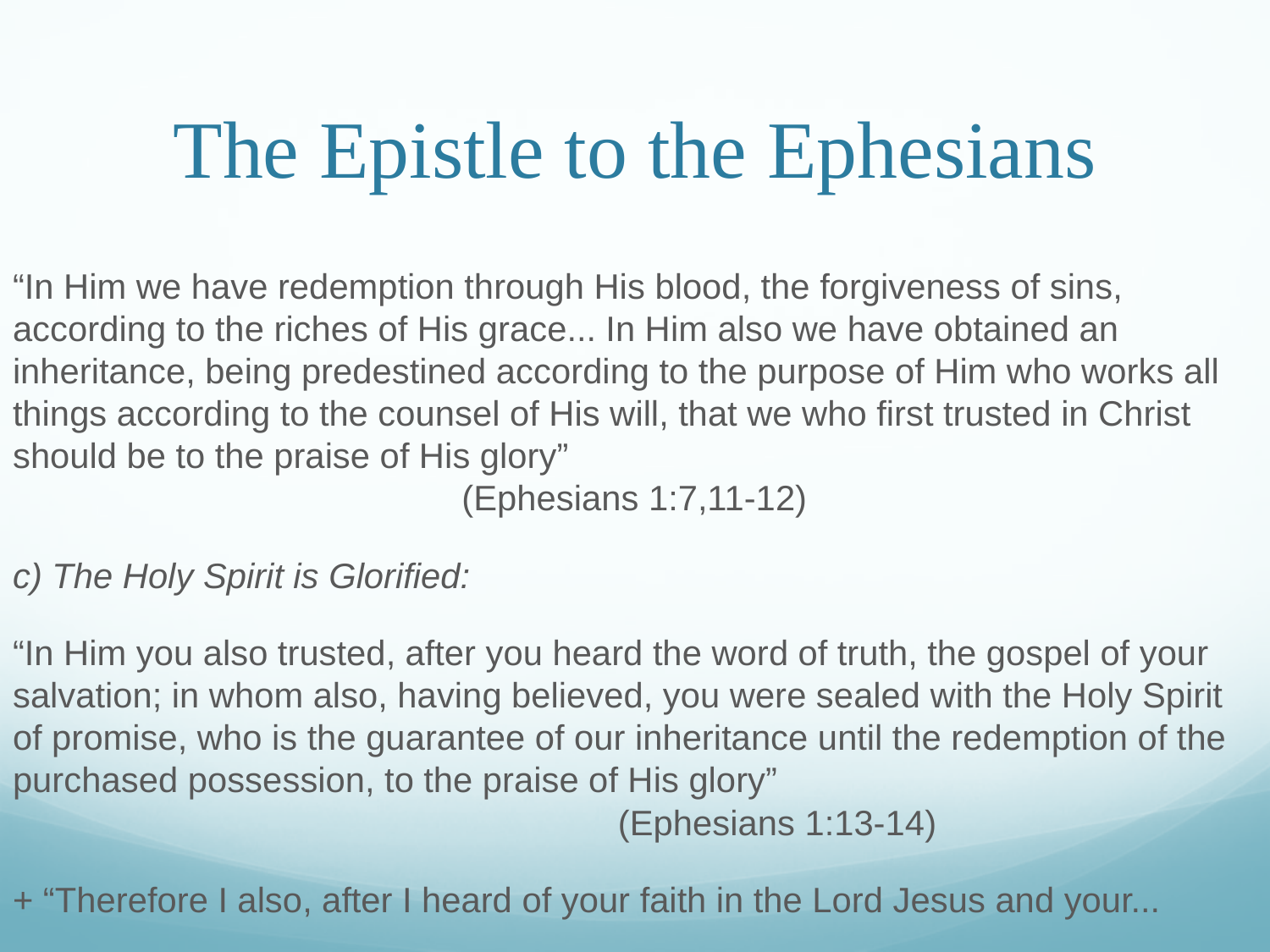

# The Epistle to the Ephesians
“In Him we have redemption through His blood, the forgiveness of sins, according to the riches of His grace... In Him also we have obtained an inheritance, being predestined according to the purpose of Him who works all things according to the counsel of His will, that we who first trusted in Christ should be to the praise of His glory”								       (Ephesians 1:7,11-12)
c) The Holy Spirit is Glorified:
“In Him you also trusted, after you heard the word of truth, the gospel of your salvation; in whom also, having believed, you were sealed with the Holy Spirit of promise, who is the guarantee of our inheritance until the redemption of the purchased possession, to the praise of His glory”							          (Ephesians 1:13-14)
+ “Therefore I also, after I heard of your faith in the Lord Jesus and your...